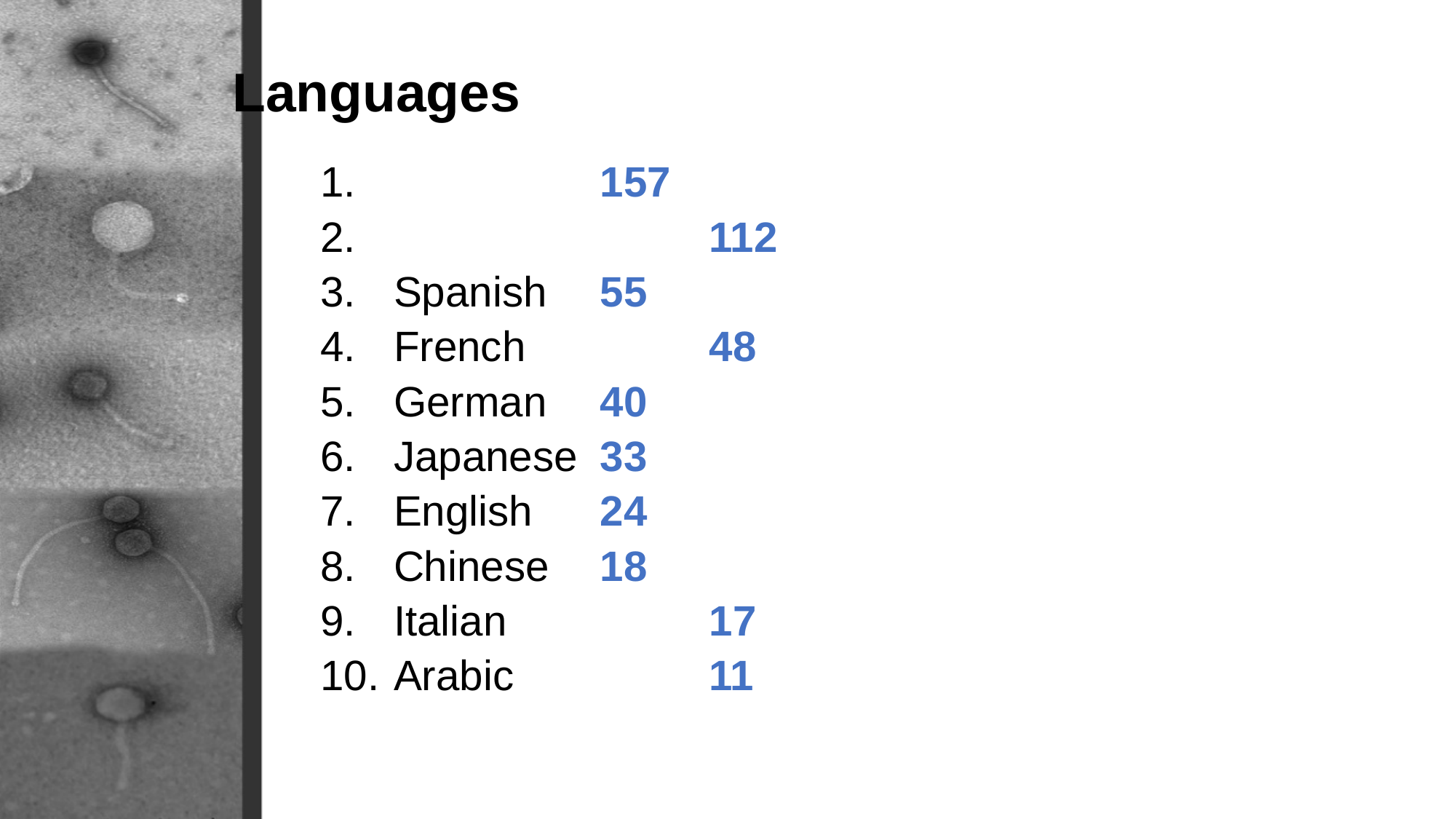

Languages
 Latin		157
 Greek		112
 Spanish	55
 French		48
 German	40
 Japanese	33
 English	24
 Chinese	18
 Italian		17
 Arabic		11